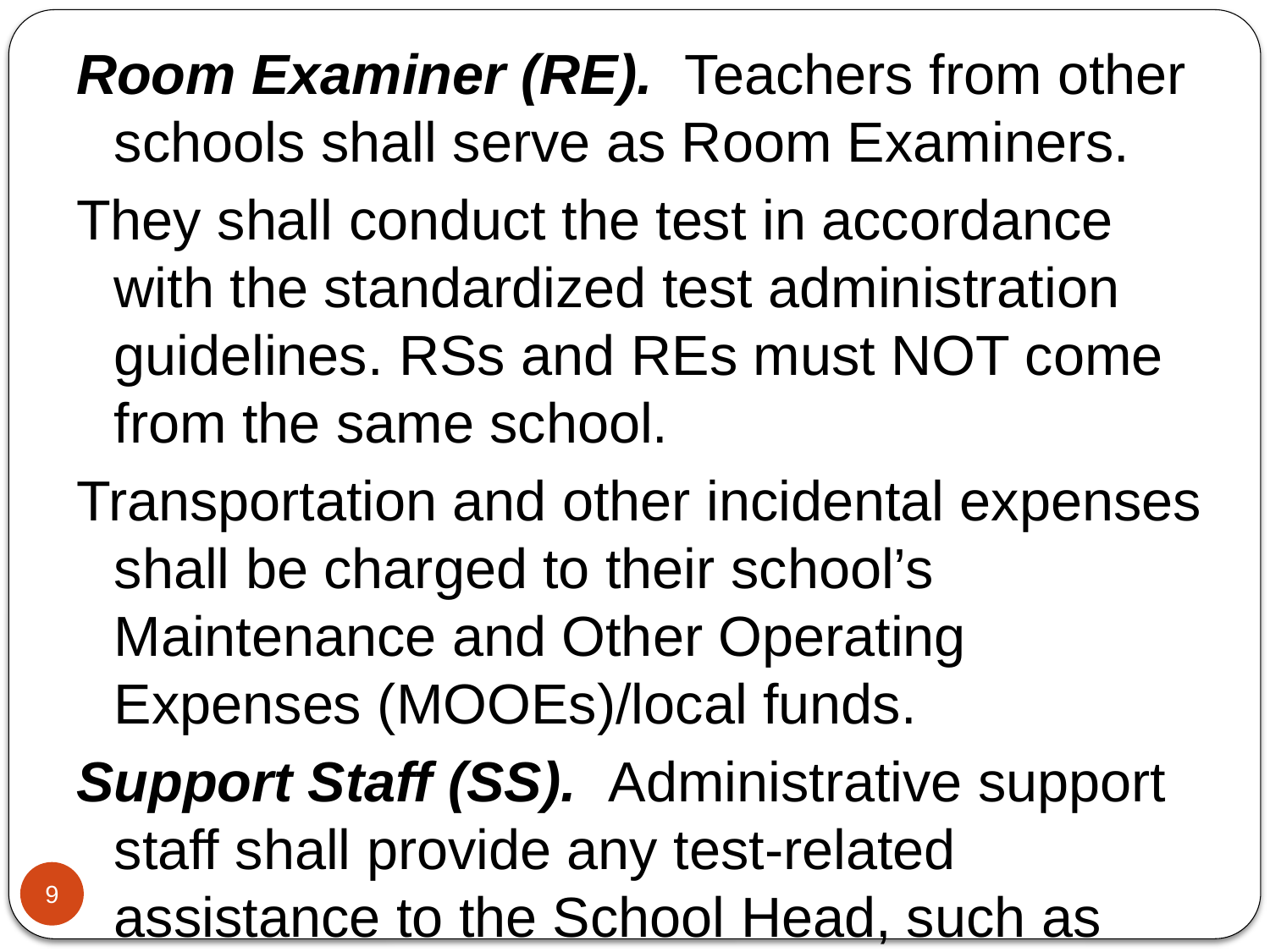

Room Examiner (RE).  Teachers from other schools shall serve as Room Examiners.
They shall conduct the test in accordance with the standardized test administration guidelines. RSs and REs must NOT come from the same school.
Transportation and other incidental expenses shall be charged to their school’s Maintenance and Other Operating Expenses (MOOEs)/local funds.
Support Staff (SS).  Administrative support staff shall provide any test-related assistance to the School Head, such as preparation of testing rooms.

9